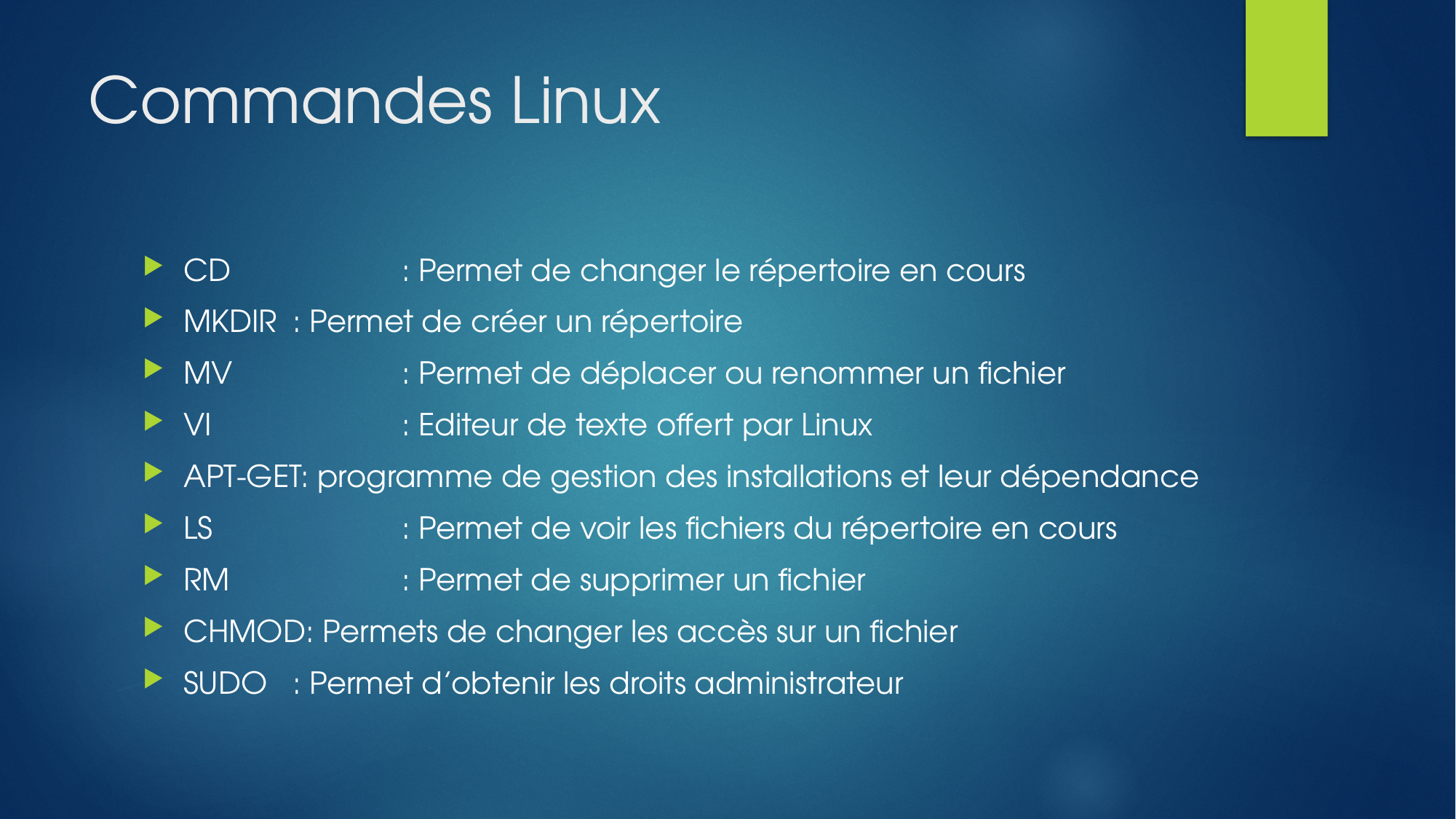

# Commandes Linux
CD		: Permet de changer le répertoire en cours
MKDIR	: Permet de créer un répertoire
MV		: Permet de déplacer ou renommer un fichier
VI		: Editeur de texte offert par Linux
APT-GET: programme de gestion des installations et leur dépendance
LS		: Permet de voir les fichiers du répertoire en cours
RM		: Permet de supprimer un fichier
CHMOD: Permets de changer les accès sur un fichier
SUDO	: Permet d’obtenir les droits administrateur